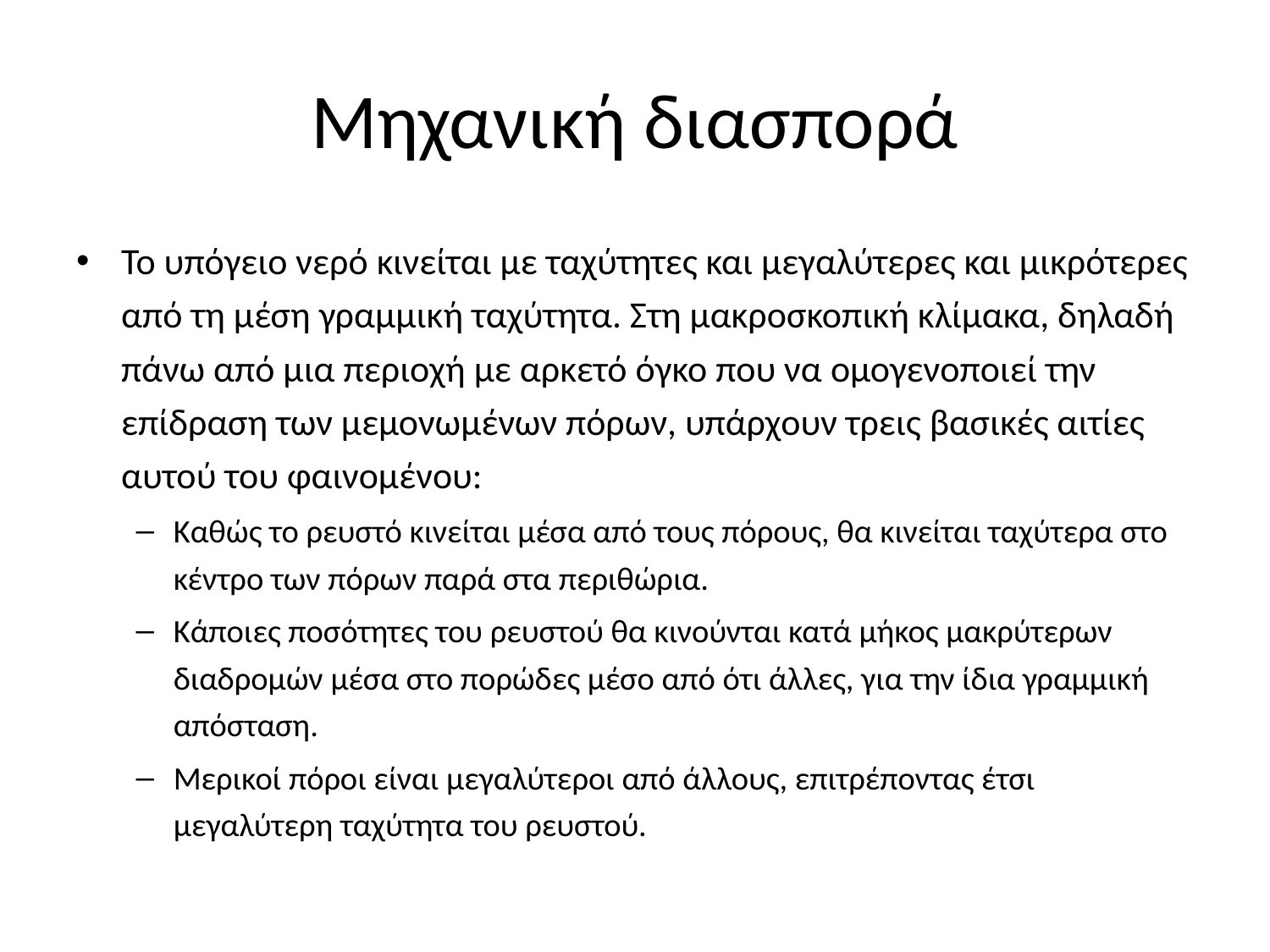

# Μηχανική διασπορά
Το υπόγειο νερό κινείται με ταχύτητες και μεγαλύτερες και μικρότερες από τη μέση γραμμική ταχύτητα. Στη μακροσκοπική κλίμακα, δηλαδή πάνω από μια περιοχή με αρκετό όγκο που να ομογενοποιεί την επίδραση των μεμονωμένων πόρων, υπάρχουν τρεις βασικές αιτίες αυτού του φαινομένου:
Καθώς το ρευστό κινείται μέσα από τους πόρους, θα κινείται ταχύτερα στο κέντρο των πόρων παρά στα περιθώρια.
Κάποιες ποσότητες του ρευστού θα κινούνται κατά μήκος μακρύτερων διαδρομών μέσα στο πορώδες μέσο από ότι άλλες, για την ίδια γραμμική απόσταση.
Μερικοί πόροι είναι μεγαλύτεροι από άλλους, επιτρέποντας έτσι μεγαλύτερη ταχύτητα του ρευστού.